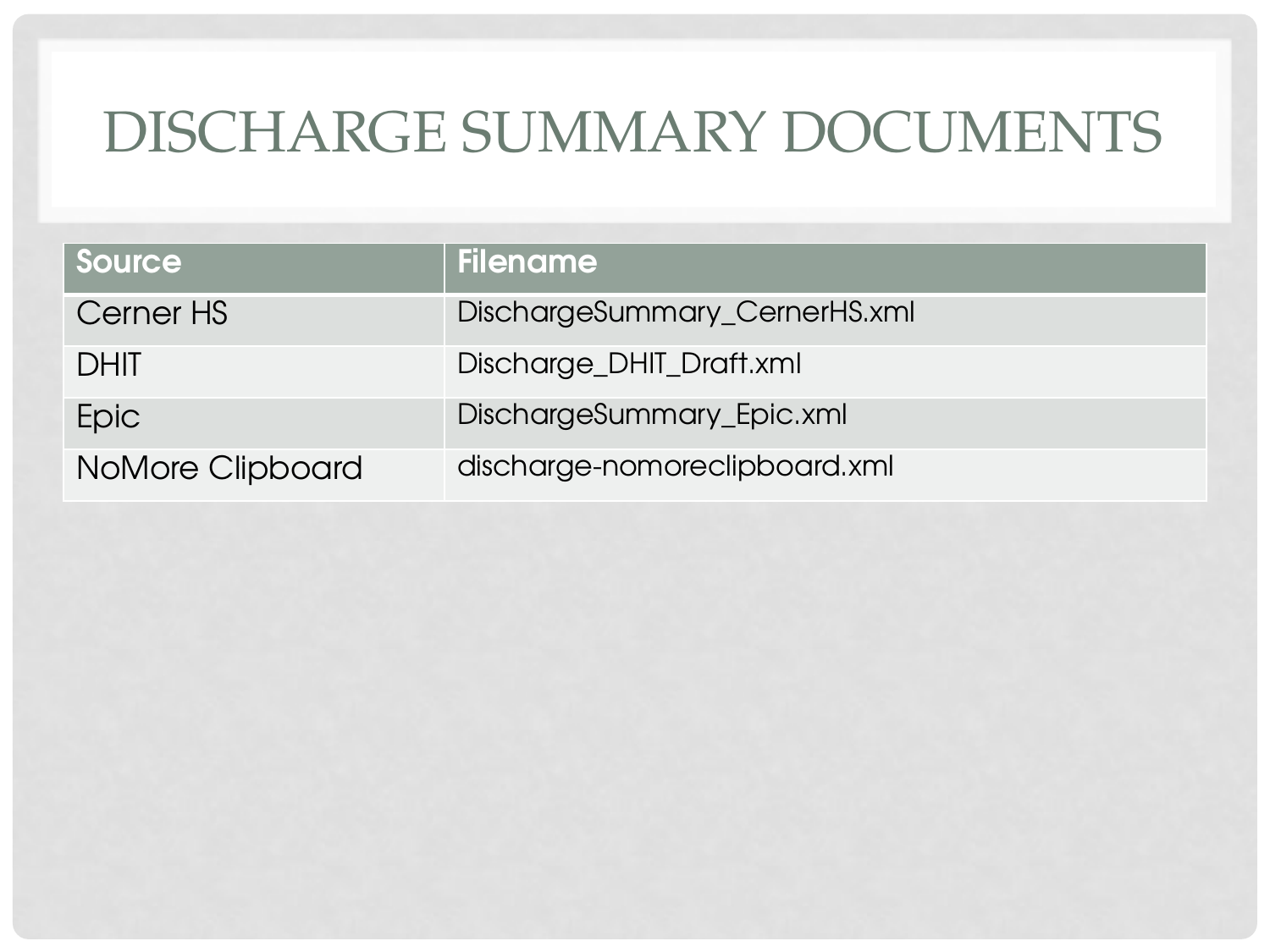

# Discharge Summary Documents
| Source | Filename |
| --- | --- |
| Cerner HS | DischargeSummary\_CernerHS.xml |
| DHIT | Discharge\_DHIT\_Draft.xml |
| Epic | DischargeSummary\_Epic.xml |
| NoMore Clipboard | discharge-nomoreclipboard.xml |